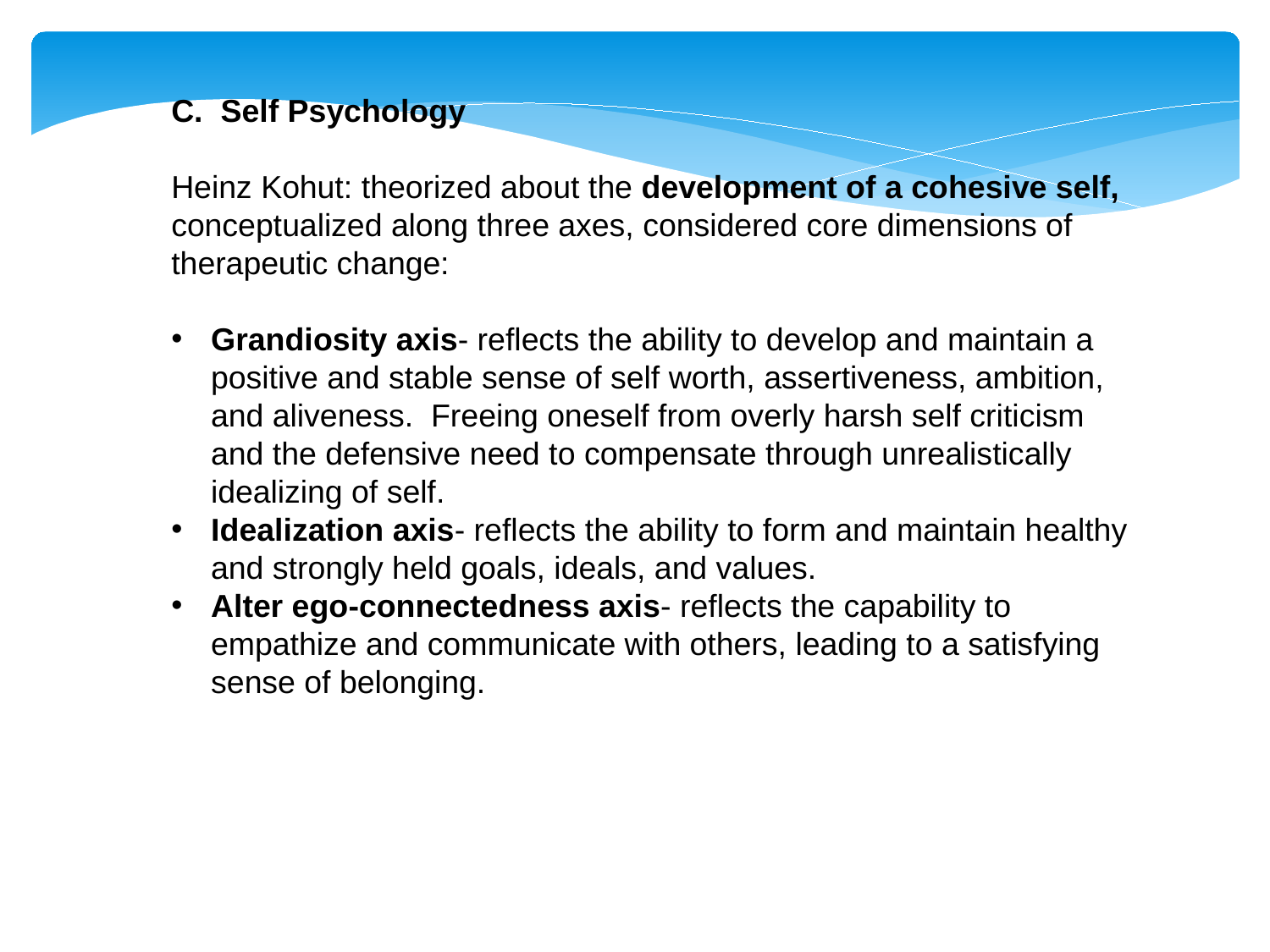

C.  Self Psychology

Heinz Kohut: theorized about the development of a cohesive self, conceptualized along three axes, considered core dimensions of therapeutic change:

Grandiosity axis- reflects the ability to develop and maintain a positive and stable sense of self worth, assertiveness, ambition, and aliveness.  Freeing oneself from overly harsh self criticism and the defensive need to compensate through unrealistically idealizing of self.
Idealization axis- reflects the ability to form and maintain healthy and strongly held goals, ideals, and values.
Alter ego-connectedness axis- reflects the capability to empathize and communicate with others, leading to a satisfying sense of belonging.